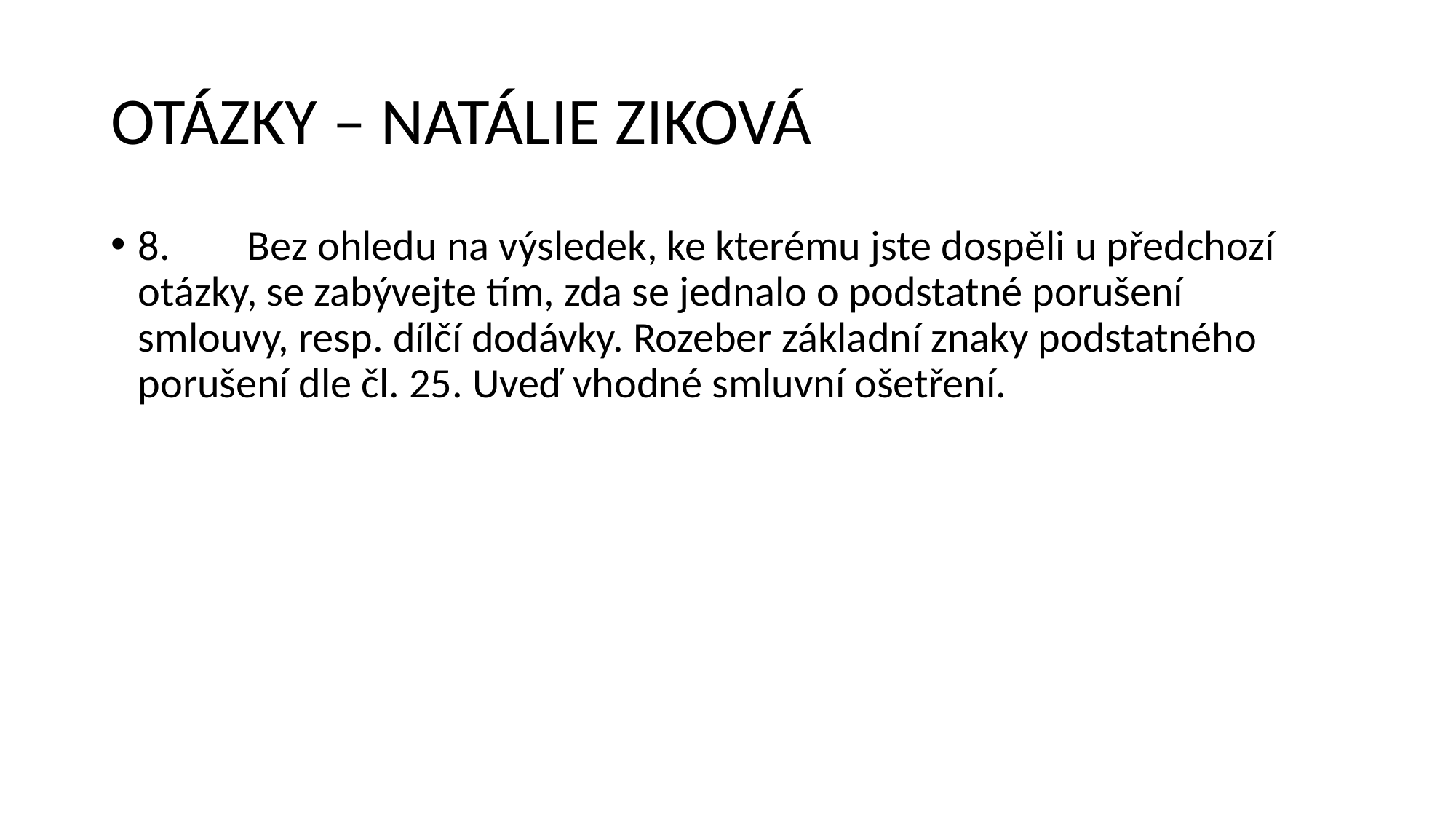

# OTÁZKY – NATÁLIE ZIKOVÁ
8.	Bez ohledu na výsledek, ke kterému jste dospěli u předchozí otázky, se zabývejte tím, zda se jednalo o podstatné porušení smlouvy, resp. dílčí dodávky. Rozeber základní znaky podstatného porušení dle čl. 25. Uveď vhodné smluvní ošetření.